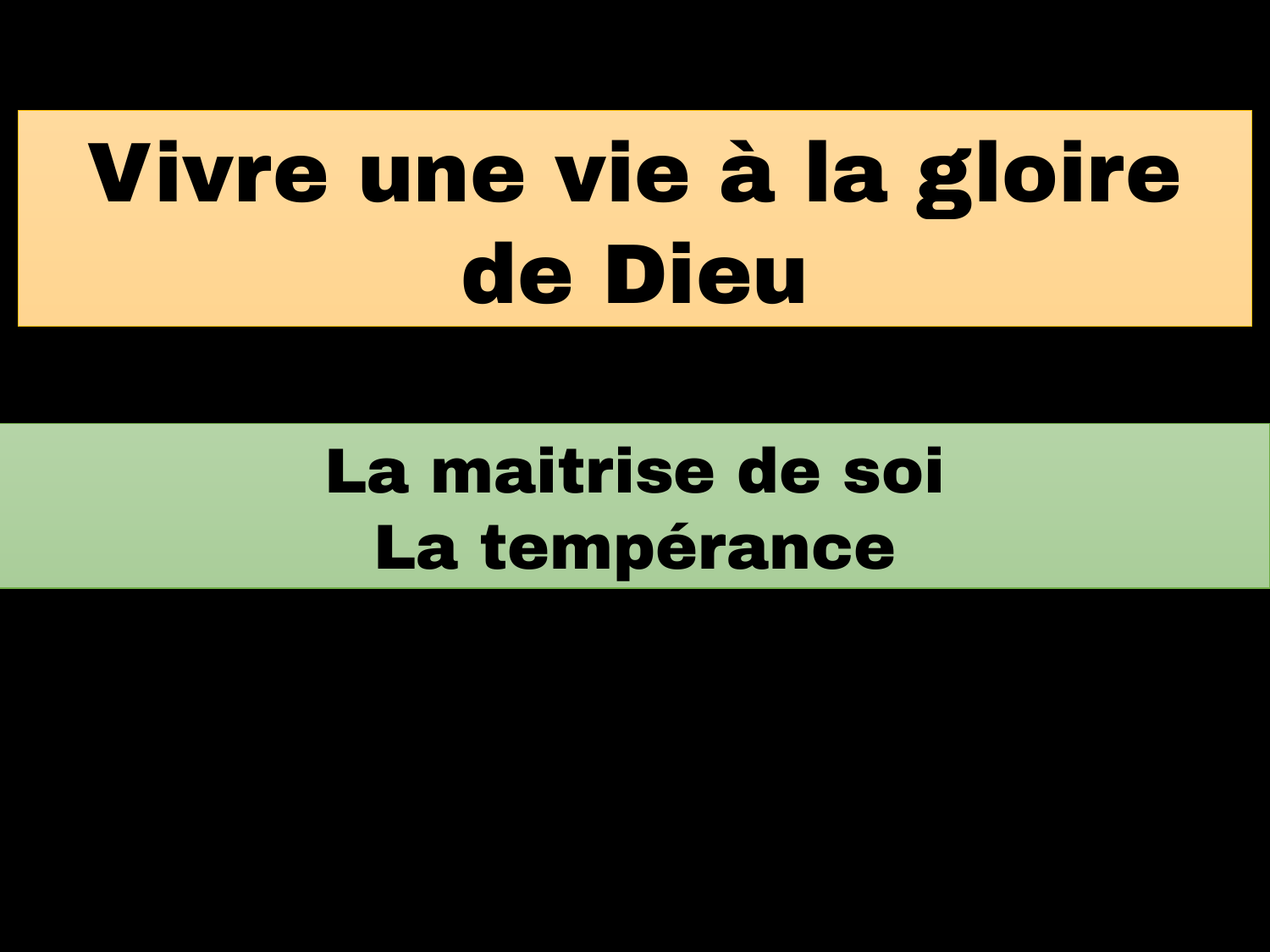

Vivre une vie à la gloire de Dieu
La maitrise de soi
La tempérance